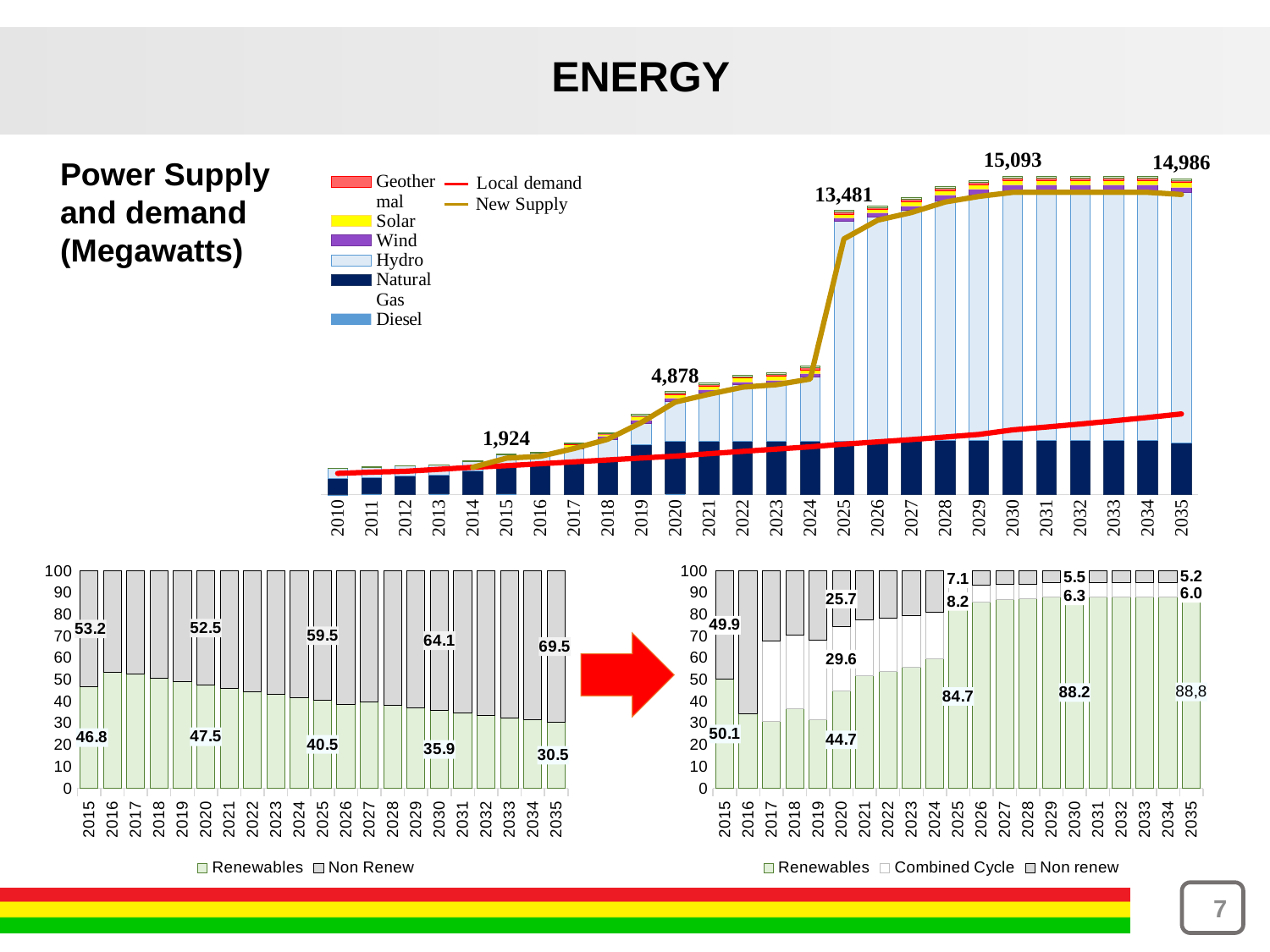

ENERGY

[unsupported chart]

Power Supply and demand
(Megawatts)

### Chart

| Category | Renewables | Non Renew |
|---|---|---|
| 2015 | 46.76353421626775 | 53.23646578373226 |
| 2016 | 53.300368052125854 | 46.69963194787414 |
| 2017 | 52.49615290309938 | 47.50384709690062 |
| 2018 | 50.82979986710811 | 49.170200132891885 |
| 2019 | 49.06073216697277 | 50.93926783302724 |
| 2020 | 47.50523065377191 | 52.49476934622809 |
| 2021 | 45.992954225765004 | 54.007045774234996 |
| 2022 | 44.53235719704527 | 55.46764280295472 |
| 2023 | 43.11251878182172 | 56.88748121817828 |
| 2024 | 41.87475559677431 | 58.125244403225686 |
| 2025 | 40.53792757540273 | 59.46207242459727 |
| 2026 | 38.50972433997127 | 61.490275660028736 |
| 2027 | 39.605794182073026 | 60.394205817926974 |
| 2028 | 38.33554009791016 | 61.66445990208983 |
| 2029 | 37.10880692685021 | 62.891193073149786 |
| 2030 | 35.91665717052159 | 64.08334282947841 |
| 2031 | 34.761997082858265 | 65.23800291714174 |
| 2032 | 33.64697370008745 | 66.35302629991256 |
| 2033 | 32.56359179938488 | 67.43640820061512 |
| 2034 | 31.51733696155752 | 68.48266303844248 |
| 2035 | 30.50094446611073 | 69.49905553388928 |

### Chart

| Category | Renewables | Combined Cycle | Non renew |
|---|---|---|---|
| 2015 | 50.13657634056885 | 0.0 | 49.86342365943114 |
| 2016 | 34.34083035927734 | 0.0 | 65.65916964072268 |
| 2017 | 30.75827313703651 | 37.02158023877428 | 32.22014662418922 |
| 2018 | 36.64502595203849 | 33.87410108768745 | 29.480872960274063 |
| 2019 | 31.45815556479065 | 36.647373028314476 | 31.89447140689485 |
| 2020 | 44.71401732084331 | 29.55984110400165 | 25.726141575155026 |
| 2021 | 51.9428736230084 | 25.694777424194413 | 22.36234895279719 |
| 2022 | 53.634027801009275 | 24.790565427562562 | 21.575406771428167 |
| 2023 | 55.747492575119395 | 23.660555977171562 | 20.591951447709036 |
| 2024 | 59.538623466511964 | 21.633546212248163 | 18.827830321239873 |
| 2025 | 84.7063693713914 | 8.168388593841613 | 7.10900713798502 |
| 2026 | 85.77626782017444 | 7.59642827992327 | 6.611225977407624 |
| 2027 | 86.89547773825899 | 7.006615004908978 | 6.097907256832046 |
| 2028 | 87.1661243064723 | 6.860642343893334 | 5.970866203729694 |
| 2029 | 88.1973211480799 | 6.310556393453639 | 5.4921224584664765 |
| 2030 | 88.24817058804713 | 6.283368645441952 | 5.468460766510914 |
| 2031 | 88.239590640522 | 6.287956099136963 | 5.472453260341044 |
| 2032 | 88.24606870334848 | 6.284492463355651 | 5.469438833295874 |
| 2033 | 88.24362190665866 | 6.285800695892356 | 5.470577397448979 |
| 2034 | 88.22756239428705 | 6.294387259988854 | 5.478050345724089 |
| 2035 | 88.8598705293642 | 5.956310100175707 | 5.183819370460086 |
7